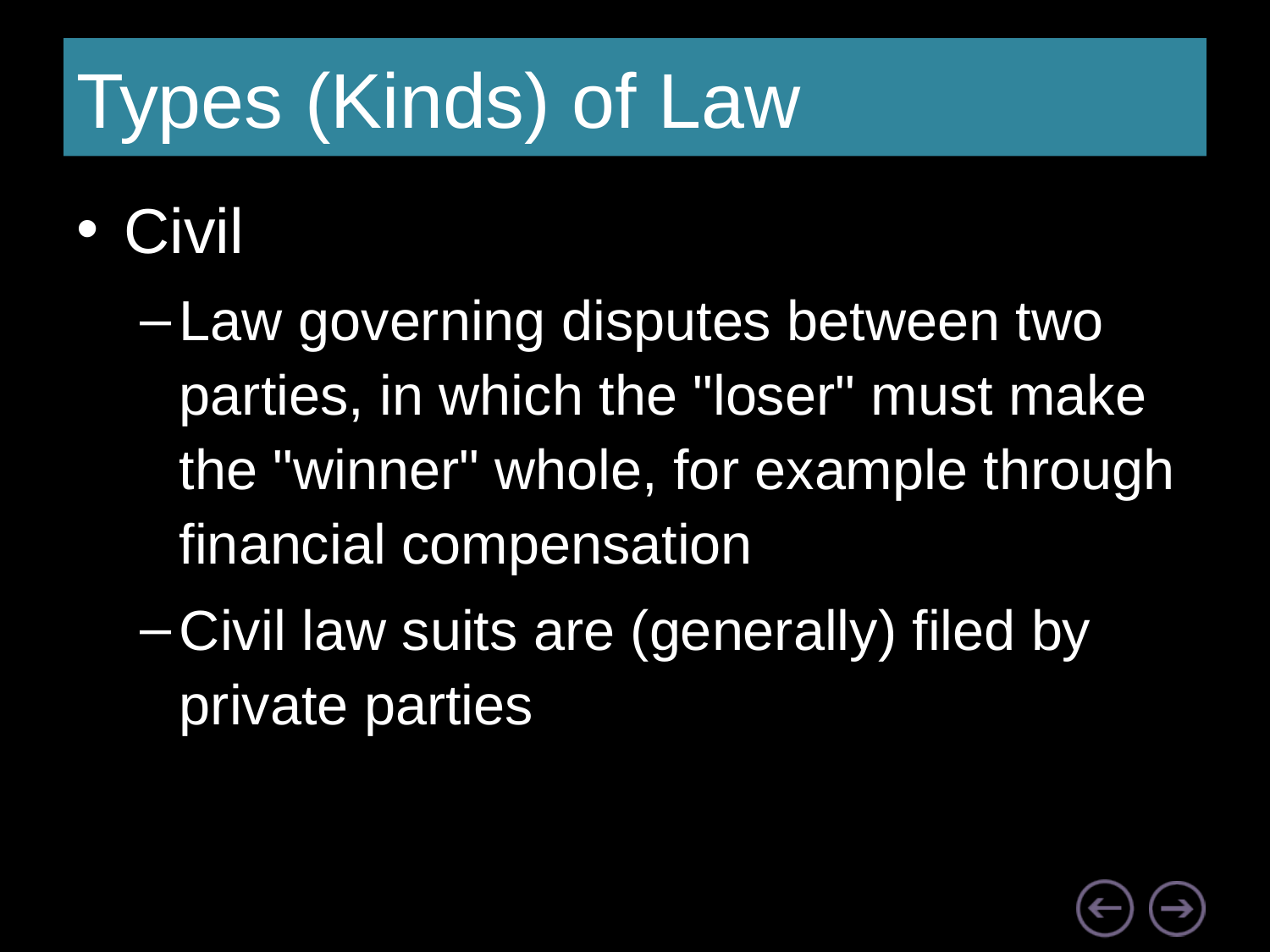

# Types (Kinds) of Law
Civil
Law governing disputes between two parties, in which the "loser" must make the "winner" whole, for example through financial compensation
Civil law suits are (generally) filed by private parties